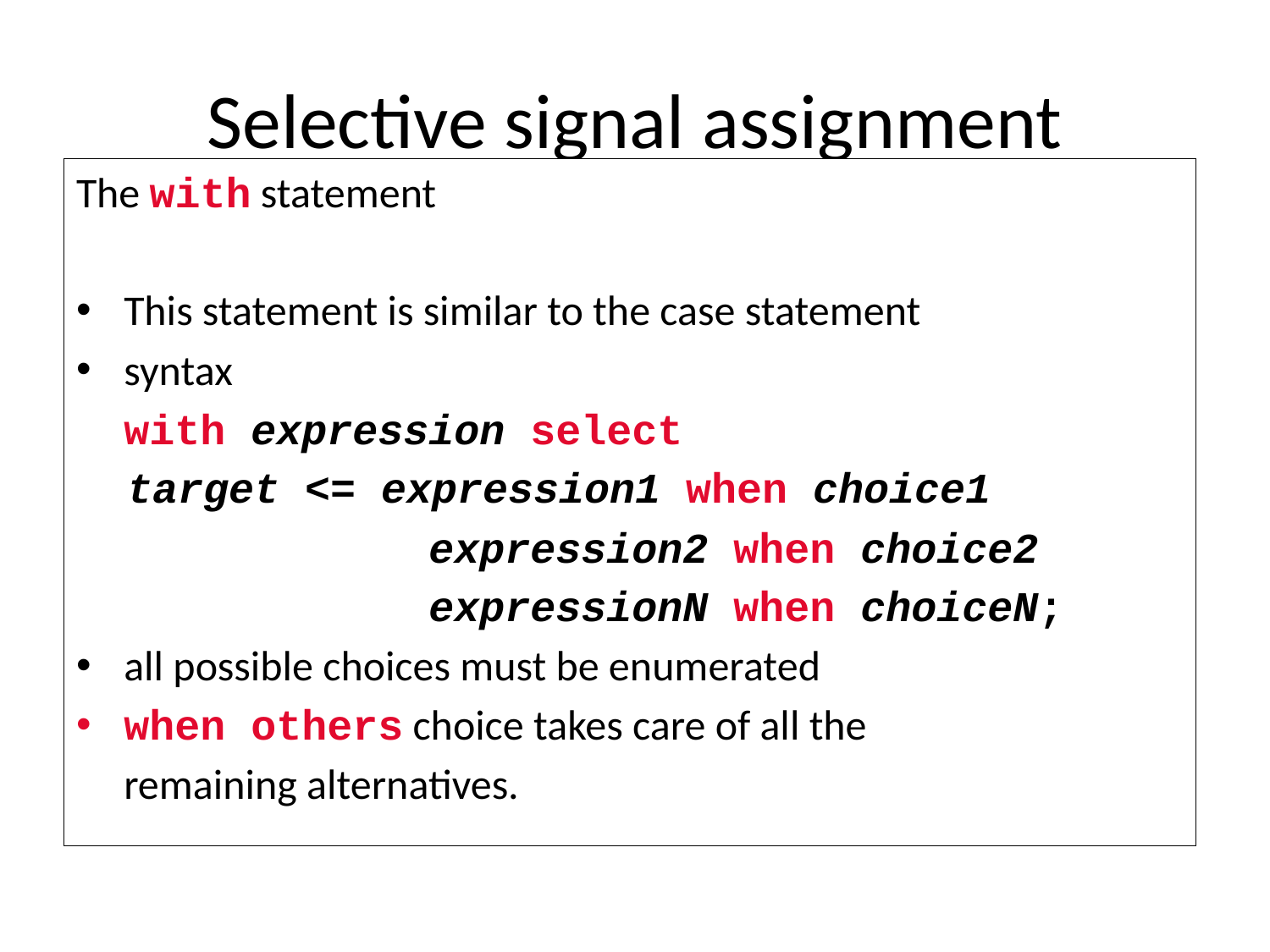

# Selective signal assignment
The with statement

This statement is similar to the case statement
syntax
	with expression select
  target <= expression1 when choice1
			  expression2 when choice2
			  expressionN when choiceN;
all possible choices must be enumerated
when others choice takes care of all the
	remaining alternatives.